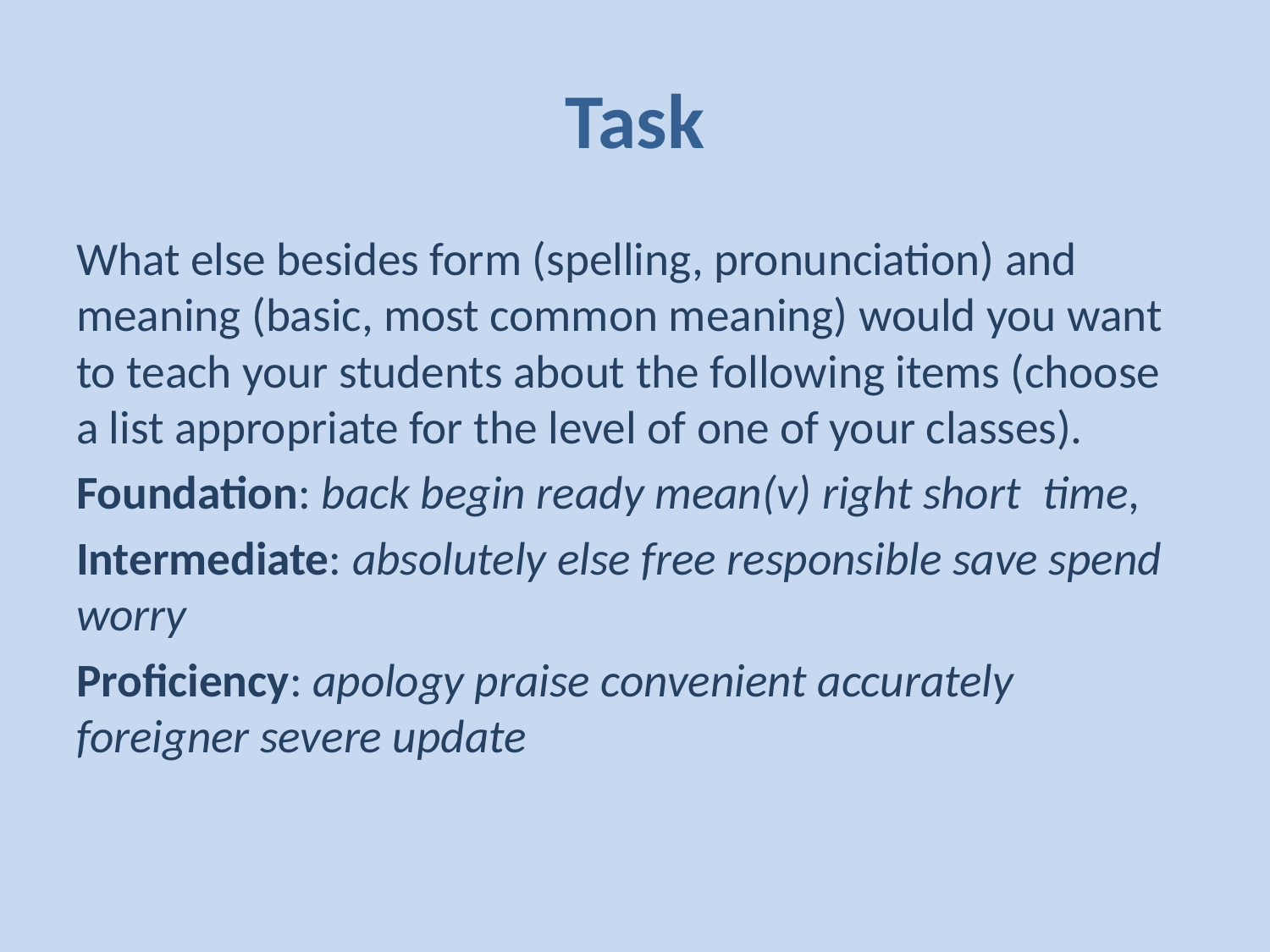

# Task
What else besides form (spelling, pronunciation) and meaning (basic, most common meaning) would you want to teach your students about the following items (choose a list appropriate for the level of one of your classes).
Foundation: back begin ready mean(v) right short  time,
Intermediate: absolutely else free responsible save spend worry
Proficiency: apology praise convenient accurately foreigner severe update